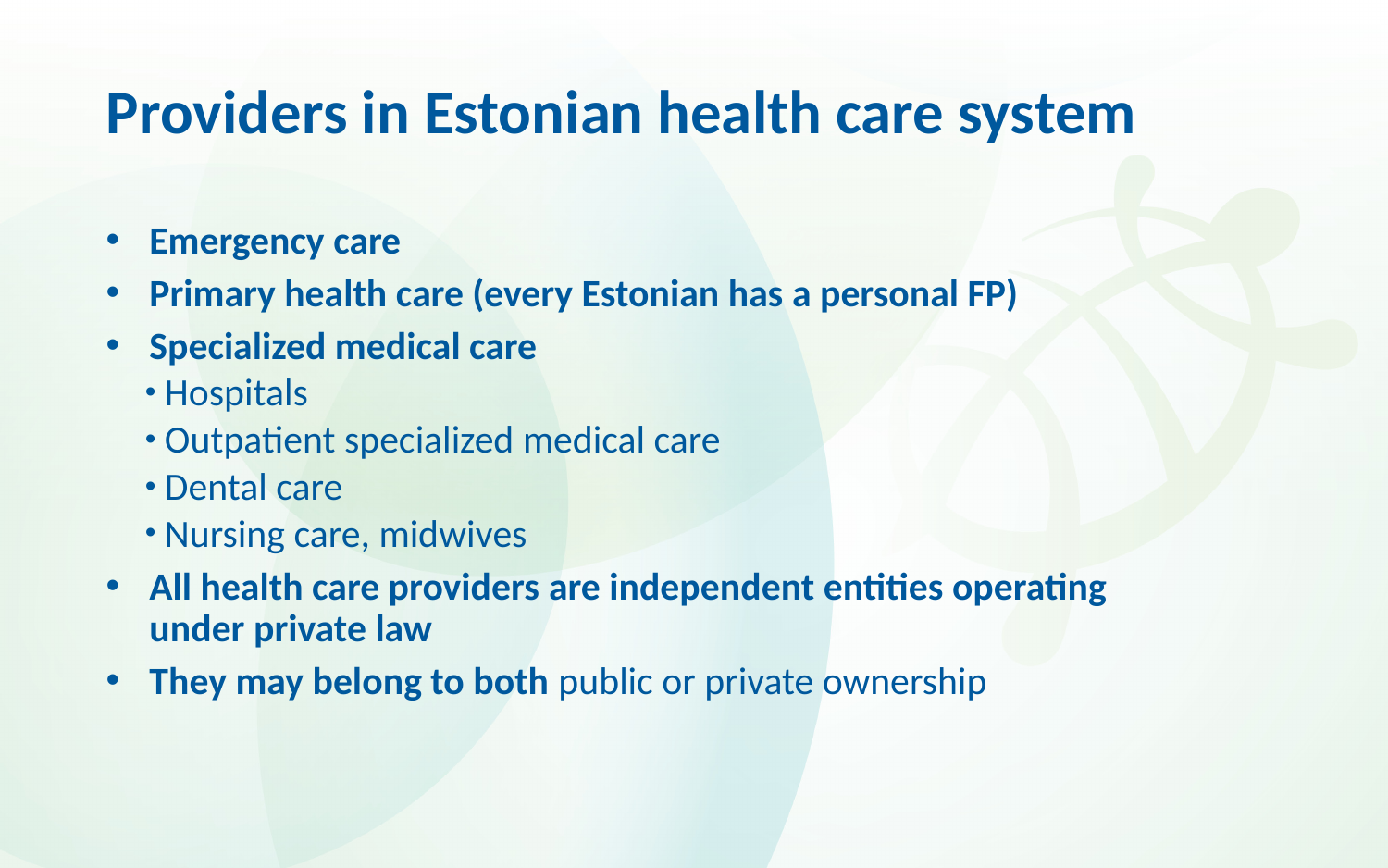

# Providers in Estonian health care system
Emergency care
Primary health care (every Estonian has a personal FP)
Specialized medical care
Hospitals
Outpatient specialized medical care
Dental care
Nursing care, midwives
All health care providers are independent entities operating under private law
They may belong to both public or private ownership